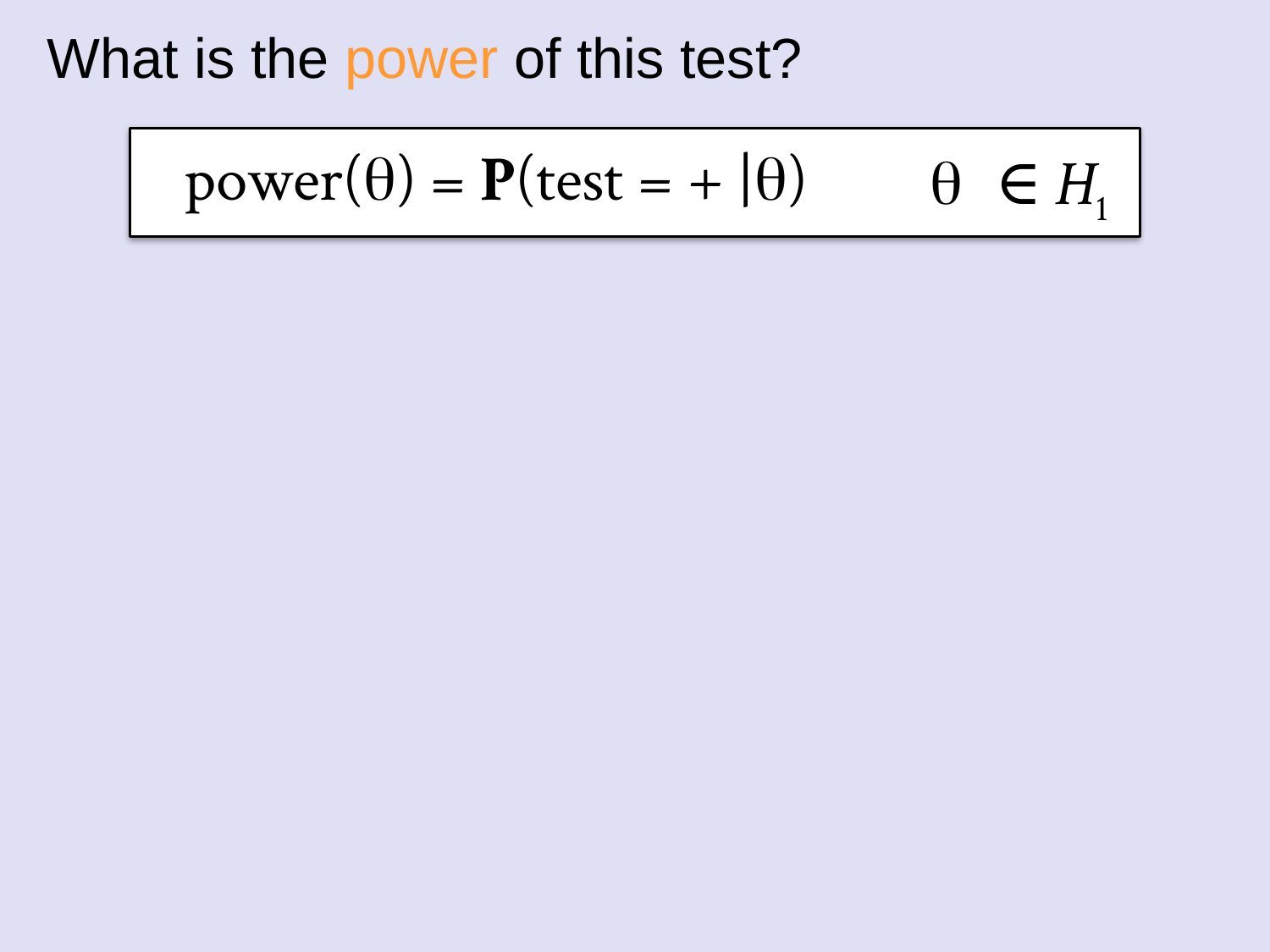

What is the power of this test?

power(θ) = P(test = + |θ)
θ ∈ H1